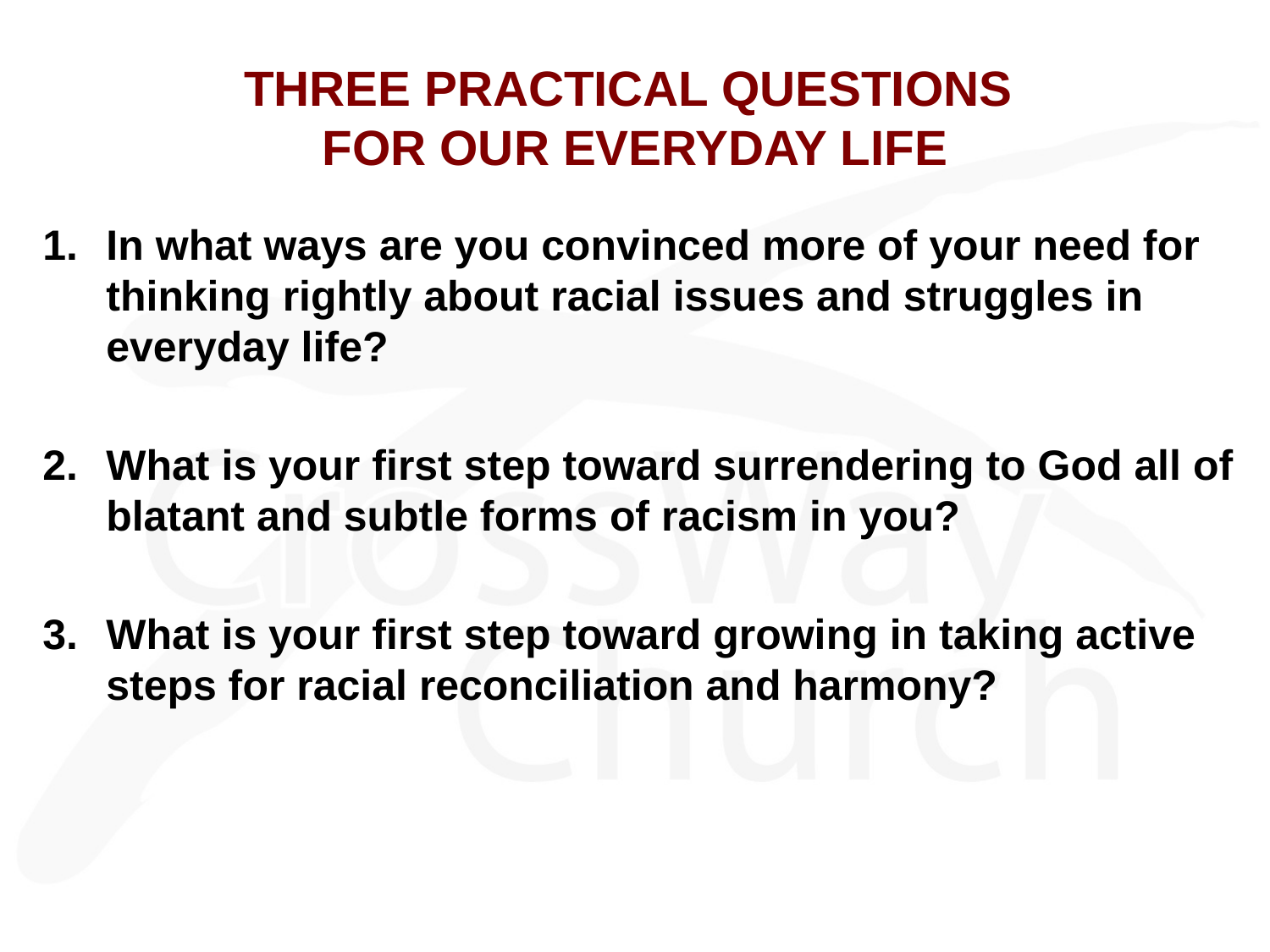

# THREE PRACTICAL QUESTIONS FOR OUR EVERYDAY LIFE
In what ways are you convinced more of your need for thinking rightly about racial issues and struggles in everyday life?

What is your first step toward surrendering to God all of blatant and subtle forms of racism in you?

What is your first step toward growing in taking active steps for racial reconciliation and harmony?